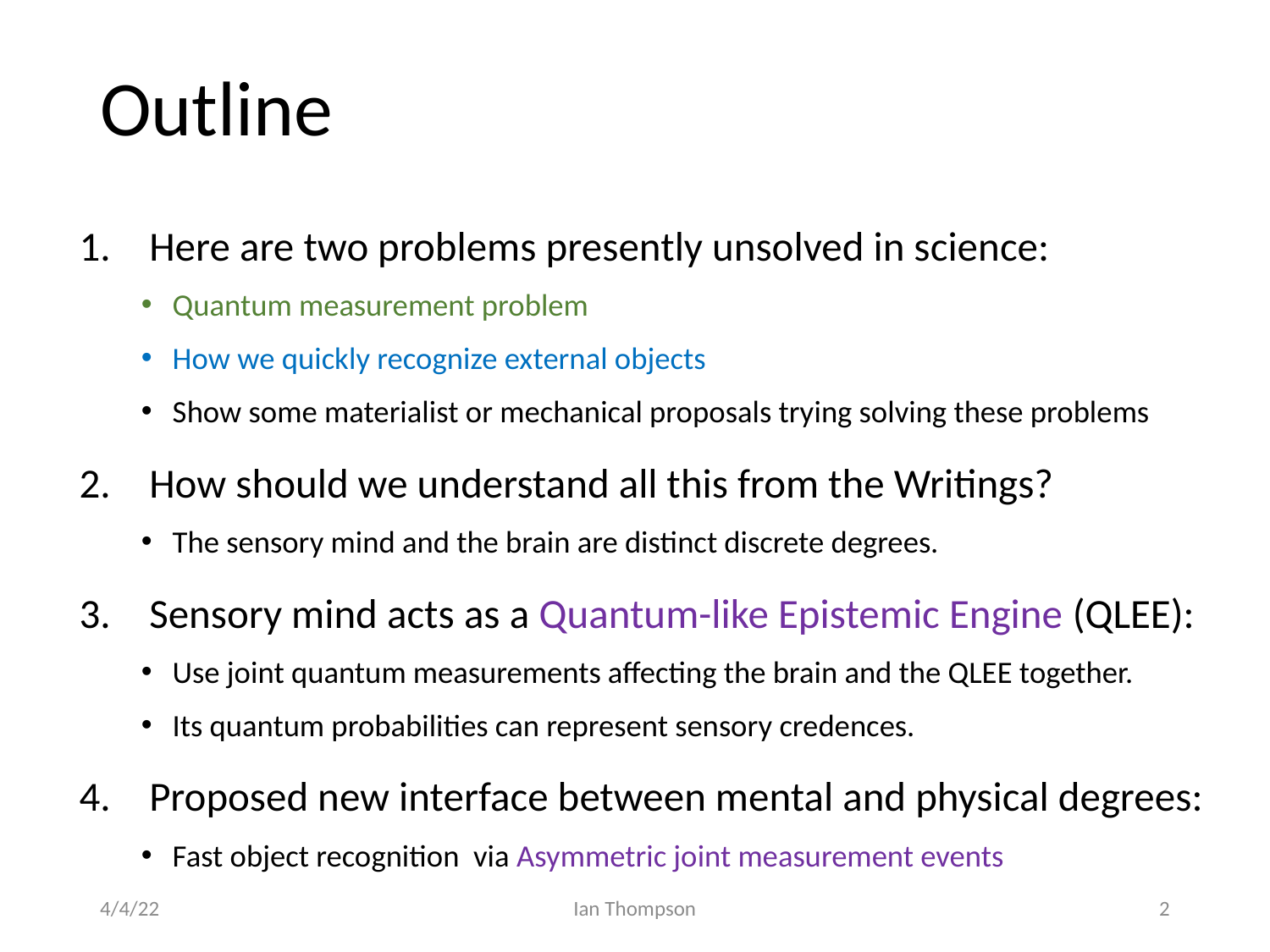

# Outline
Here are two problems presently unsolved in science:
Quantum measurement problem
How we quickly recognize external objects
Show some materialist or mechanical proposals trying solving these problems
How should we understand all this from the Writings?
The sensory mind and the brain are distinct discrete degrees.
Sensory mind acts as a Quantum-like Epistemic Engine (QLEE):
Use joint quantum measurements affecting the brain and the QLEE together.
Its quantum probabilities can represent sensory credences.
Proposed new interface between mental and physical degrees:
Fast object recognition  via Asymmetric joint measurement events
4/4/22
Ian Thompson
2